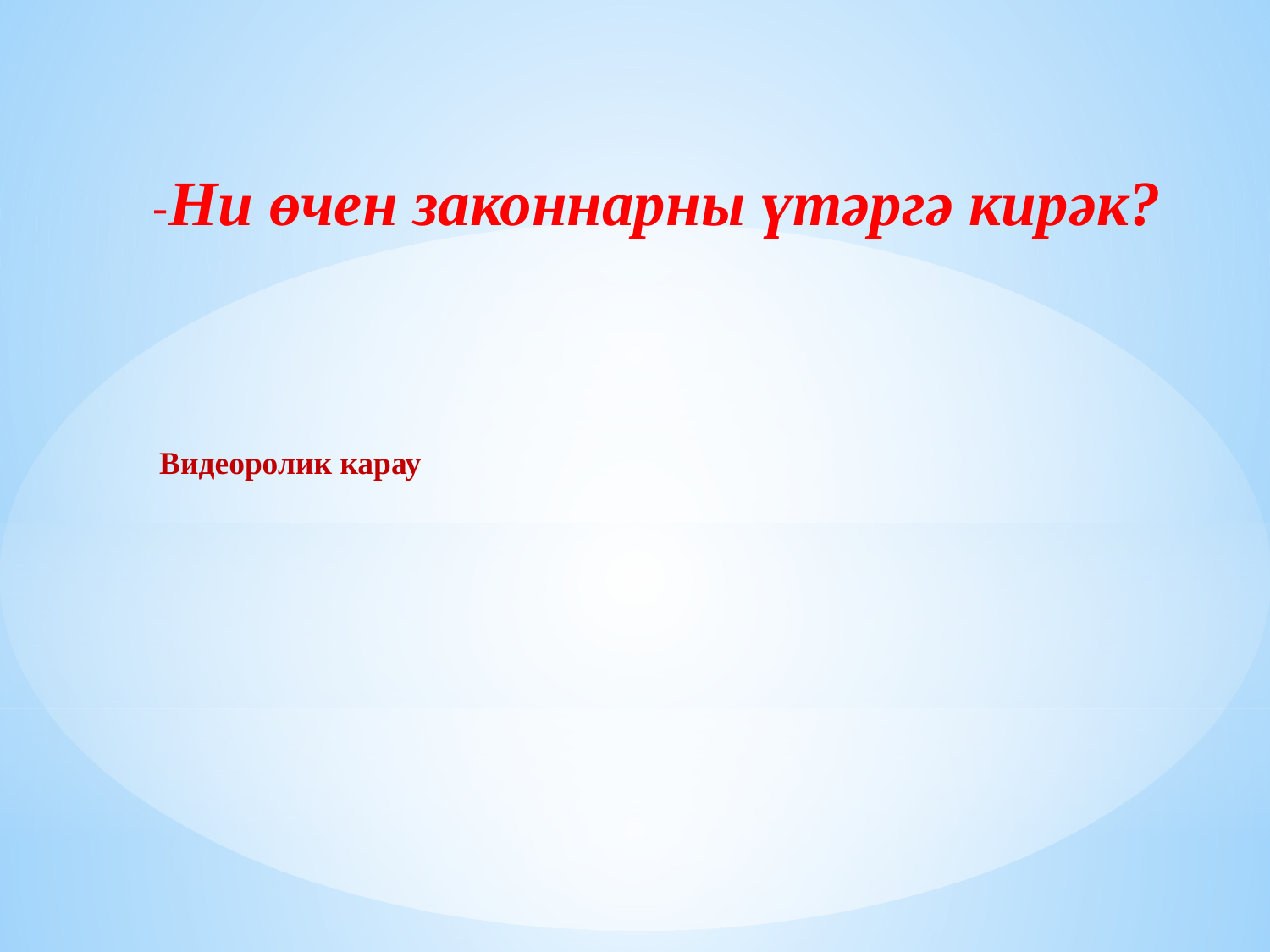

-Ни өчен законнарны үтәргә кирәк?
Видеоролик карау